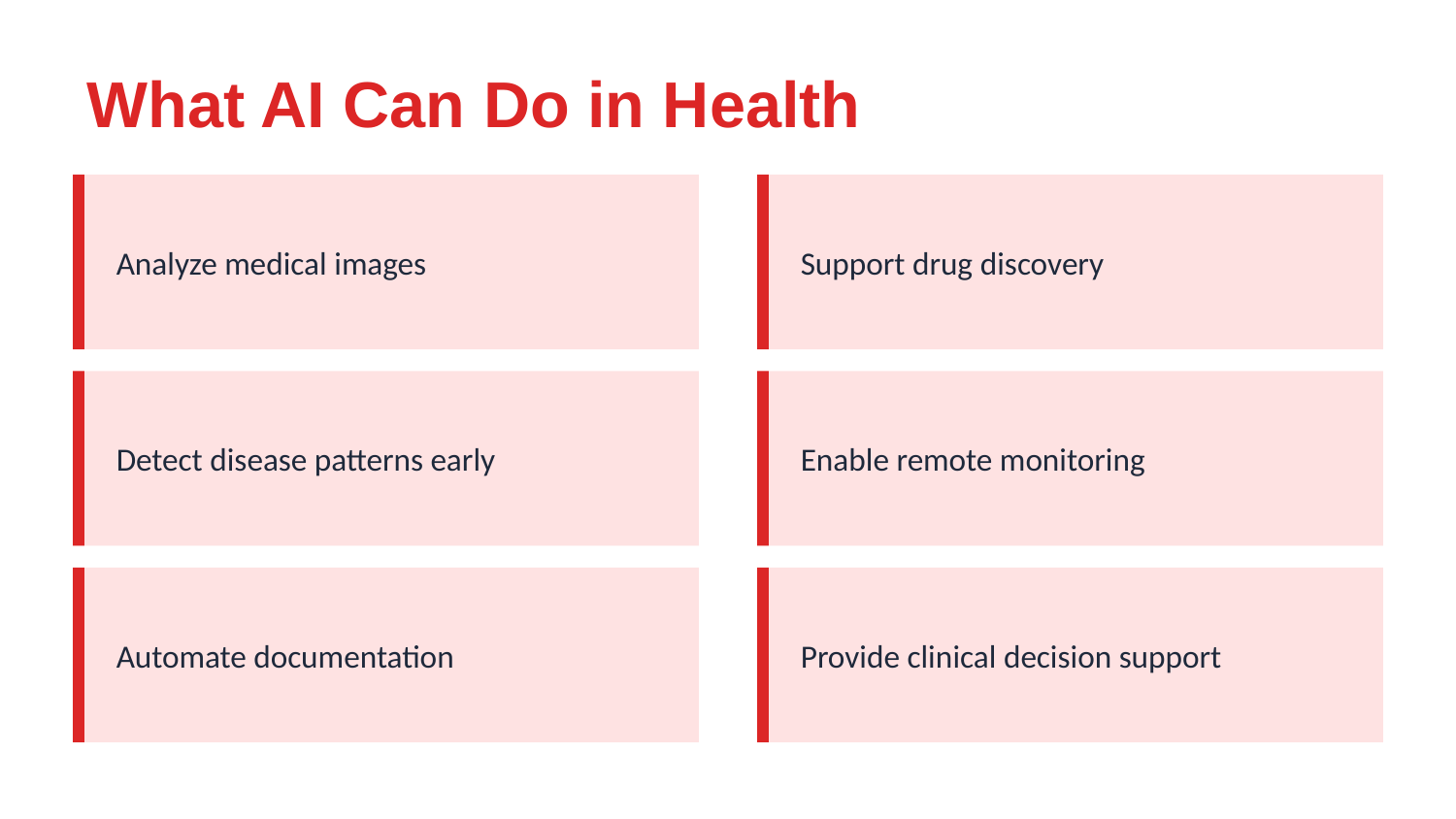

What AI Can Do in Health

Analyze medical images
Support drug discovery

Detect disease patterns early
Enable remote monitoring

Automate documentation
Provide clinical decision support